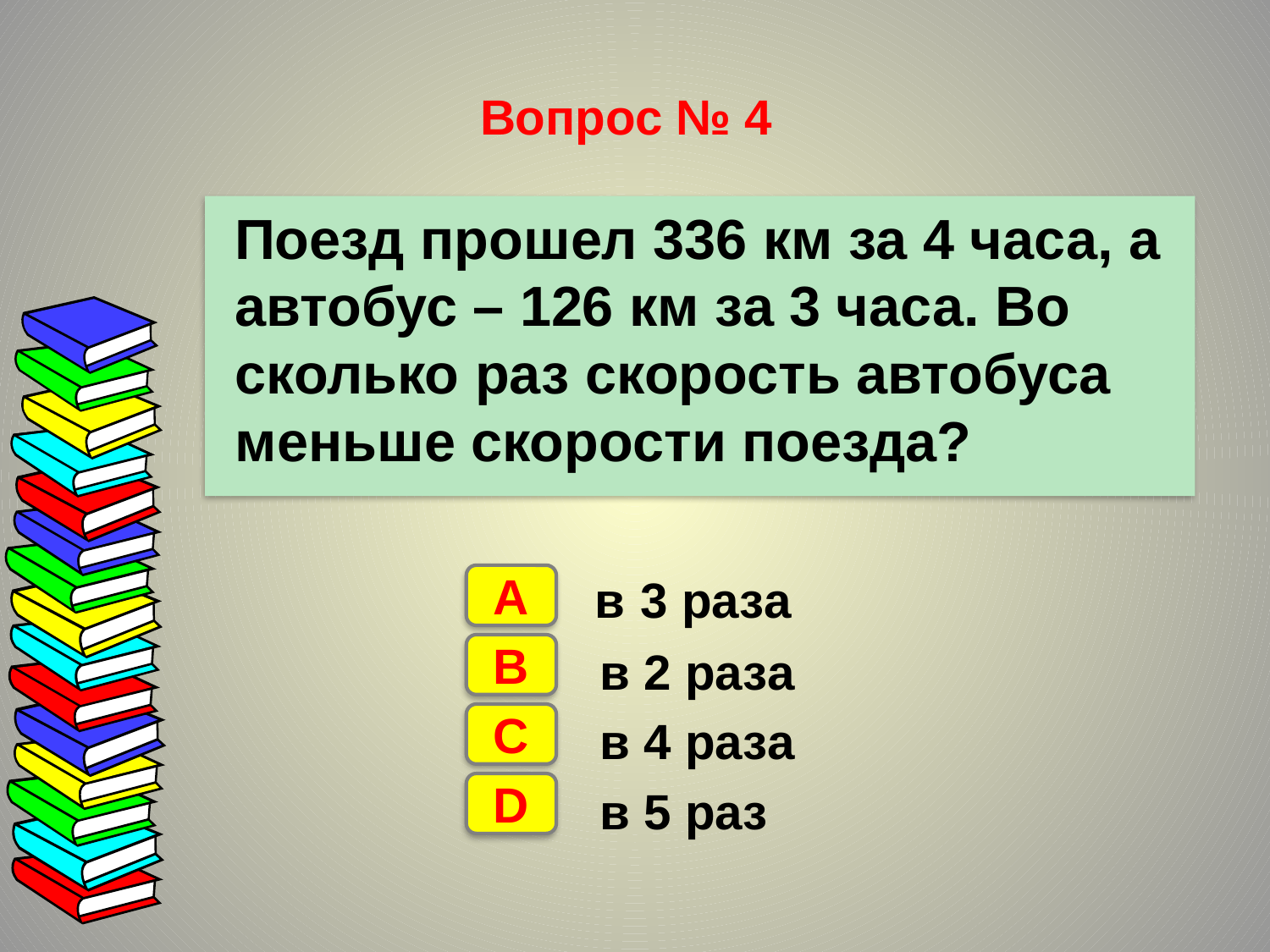

# Вопрос № 4

   Поезд прошел 336 км за 4 часа, а автобус – 126 км за 3 часа. Во сколько раз скорость автобуса меньше скорости поезда?

                          в 3 раза
                              в 2 раза
                              в 4 раза
                              в 5 раз

А
В
С
D